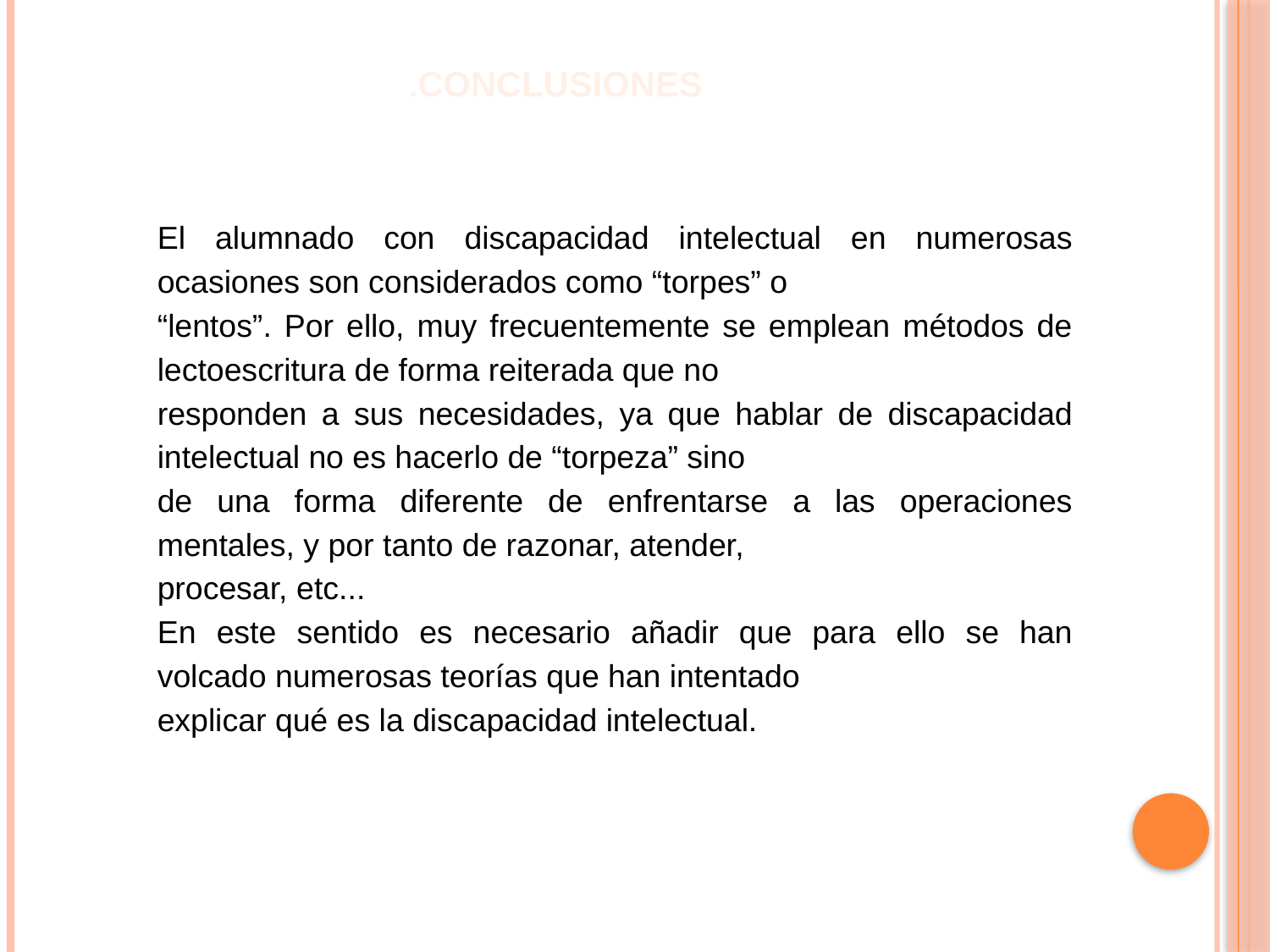

.CONCLUSIONES
El alumnado con discapacidad intelectual en numerosas ocasiones son considerados como “torpes” o
“lentos”. Por ello, muy frecuentemente se emplean métodos de lectoescritura de forma reiterada que no
responden a sus necesidades, ya que hablar de discapacidad intelectual no es hacerlo de “torpeza” sino
de una forma diferente de enfrentarse a las operaciones mentales, y por tanto de razonar, atender,
procesar, etc...
En este sentido es necesario añadir que para ello se han volcado numerosas teorías que han intentado
explicar qué es la discapacidad intelectual.